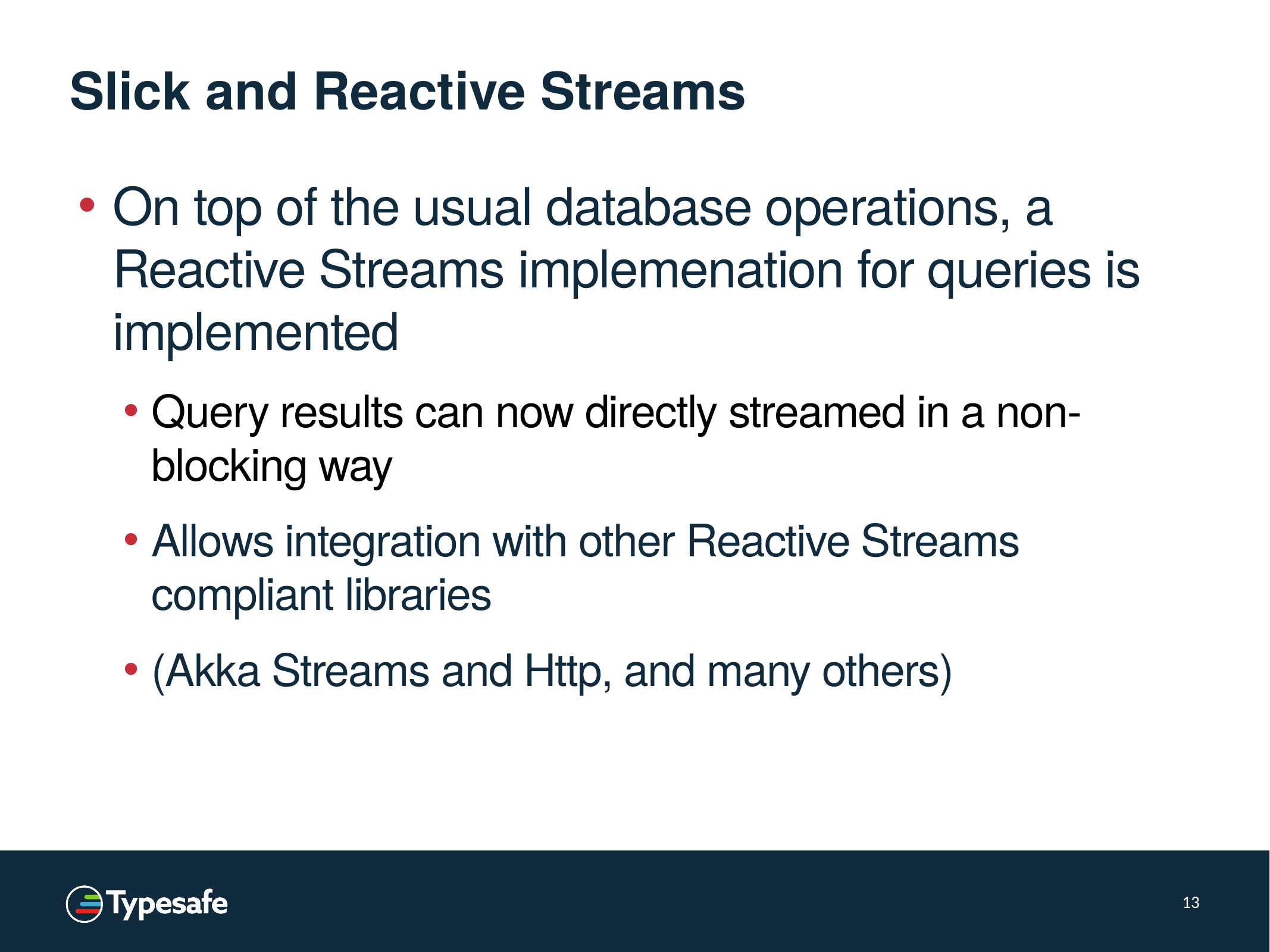

# Slick and Reactive Streams
On top of the usual database operations, a Reactive Streams implemenation for queries is implemented
Query results can now directly streamed in a non-blocking way
Allows integration with other Reactive Streams compliant libraries
(Akka Streams and Http, and many others)

13